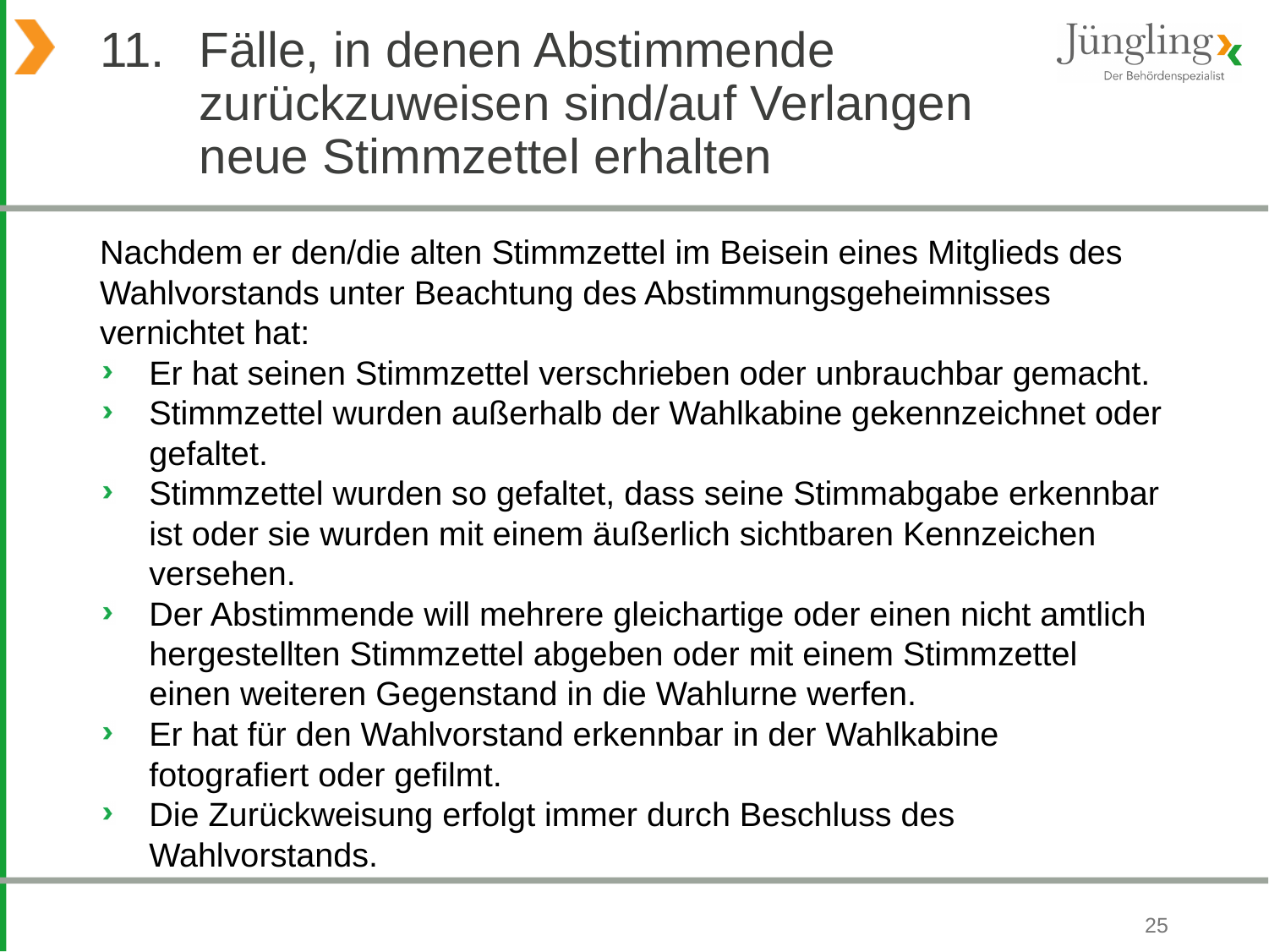

# 11. 	Fälle, in denen Abstimmende zurückzuweisen sind/auf Verlangen neue Stimmzettel erhalten
Nachdem er den/die alten Stimmzettel im Beisein eines Mitglieds des Wahlvorstands unter Beachtung des Abstimmungsgeheimnisses vernichtet hat:
Er hat seinen Stimmzettel verschrieben oder unbrauchbar gemacht.
Stimmzettel wurden außerhalb der Wahlkabine gekennzeichnet oder gefaltet.
Stimmzettel wurden so gefaltet, dass seine Stimmabgabe erkennbar ist oder sie wurden mit einem äußerlich sichtbaren Kennzeichen versehen.
Der Abstimmende will mehrere gleichartige oder einen nicht amtlich hergestellten Stimmzettel abgeben oder mit einem Stimmzettel einen weiteren Gegenstand in die Wahlurne werfen.
Er hat für den Wahlvorstand erkennbar in der Wahlkabine fotografiert oder gefilmt.
Die Zurückweisung erfolgt immer durch Beschluss des Wahlvorstands.

25